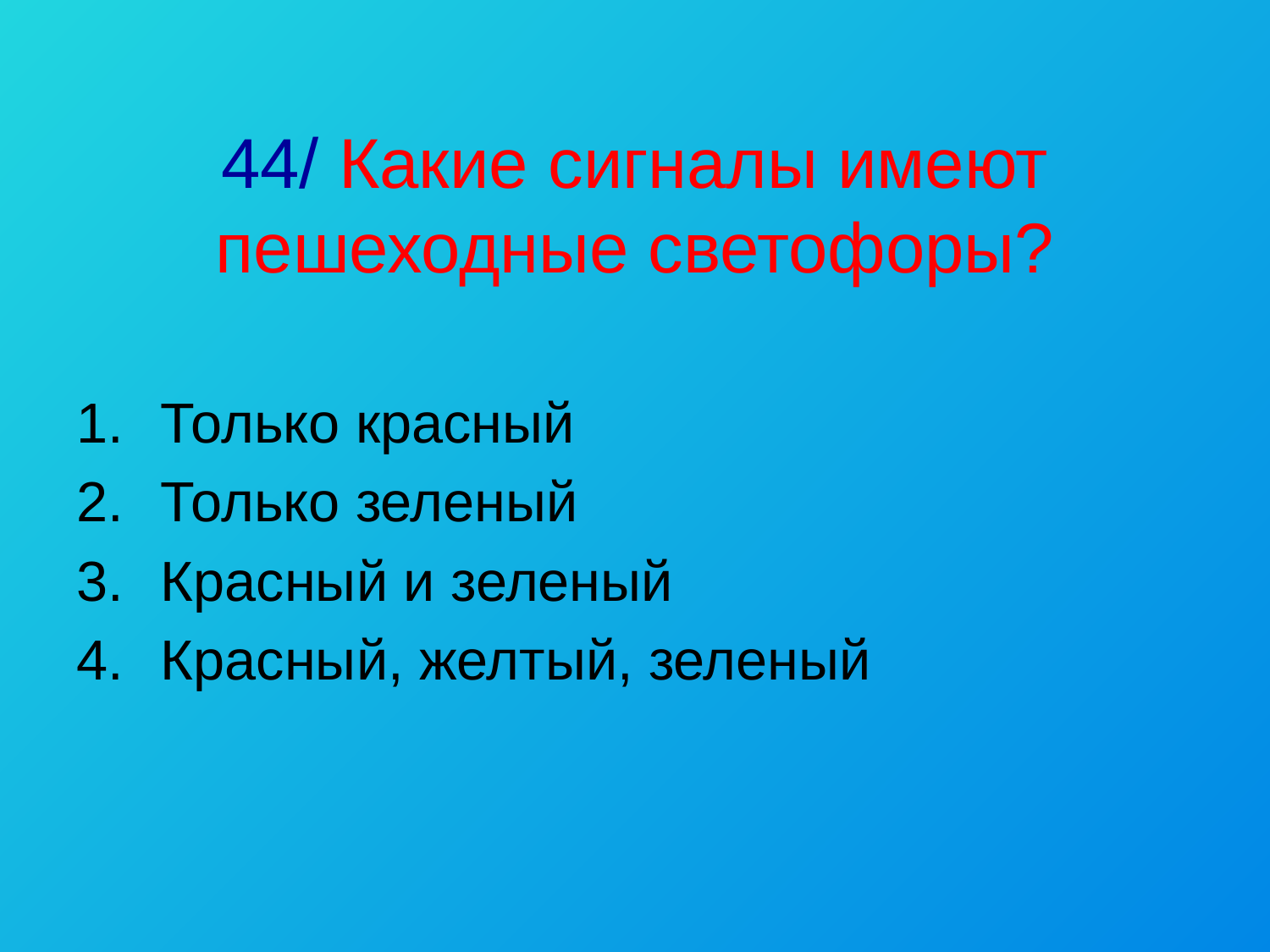

# 44/ Какие сигналы имеют пешеходные светофоры?

Только красный
Только зеленый
Красный и зеленый
Красный, желтый, зеленый